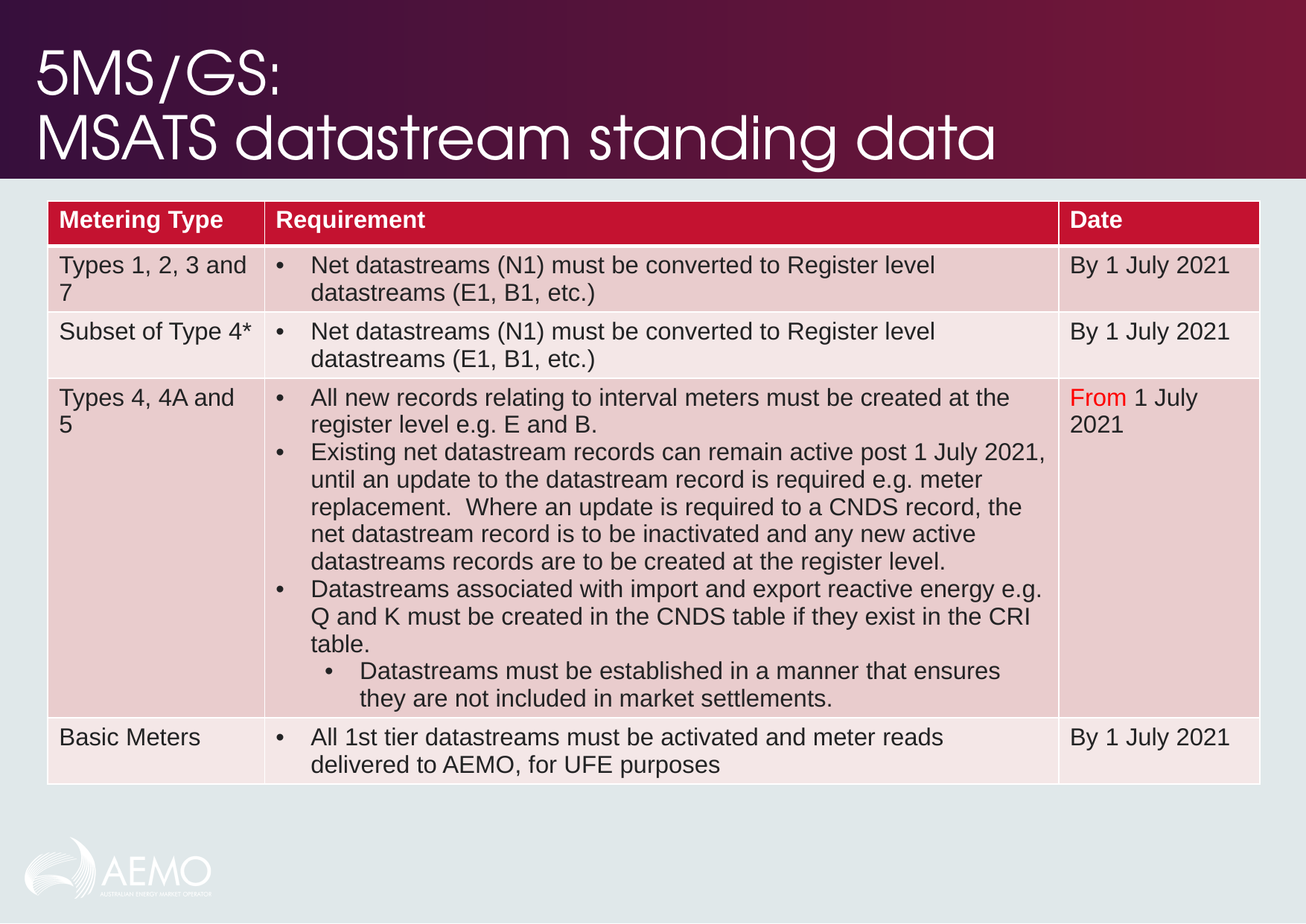

# 5MS/GS: MSATS datastream standing data

| Metering Type | Requirement | Date |
| --- | --- | --- |
| Types 1, 2, 3 and 7 | Net datastreams (N1) must be converted to Register level datastreams (E1, B1, etc.) | By 1 July 2021 |
| Subset of Type 4\* | Net datastreams (N1) must be converted to Register level datastreams (E1, B1, etc.) | By 1 July 2021 |
| Types 4, 4A and 5 | All new records relating to interval meters must be created at the register level e.g. E and B. Existing net datastream records can remain active post 1 July 2021, until an update to the datastream record is required e.g. meter replacement. Where an update is required to a CNDS record, the net datastream record is to be inactivated and any new active datastreams records are to be created at the register level. Datastreams associated with import and export reactive energy e.g. Q and K must be created in the CNDS table if they exist in the CRI table. Datastreams must be established in a manner that ensures they are not included in market settlements. | From 1 July 2021 |
| Basic Meters | All 1st tier datastreams must be activated and meter reads delivered to AEMO, for UFE purposes | By 1 July 2021 |